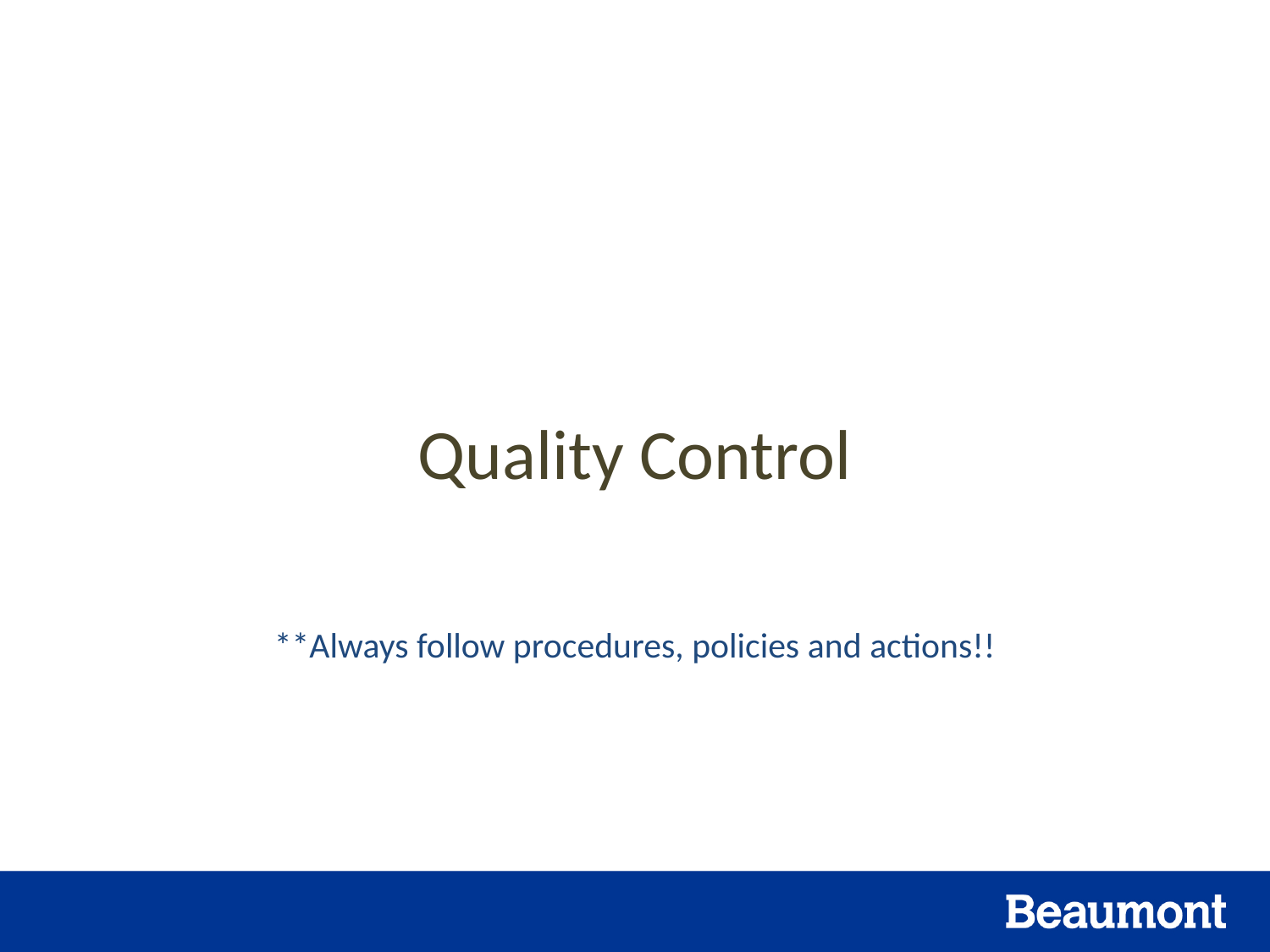

# Quality Control

**Always follow procedures, policies and actions!!